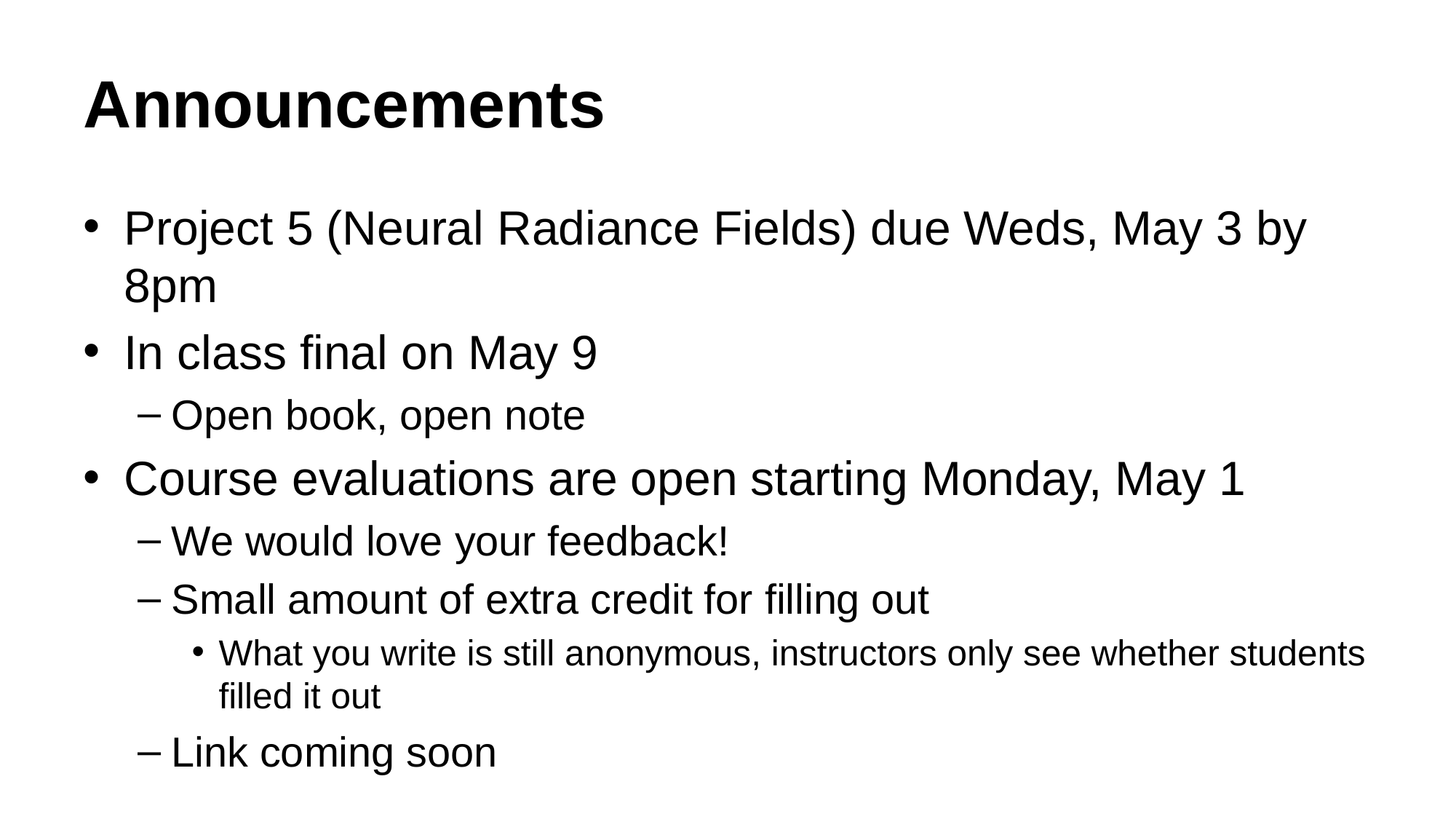

# Announcements
Project 5 (Neural Radiance Fields) due Weds, May 3 by 8pm
In class final on May 9
Open book, open note
Course evaluations are open starting Monday, May 1
We would love your feedback!
Small amount of extra credit for filling out
What you write is still anonymous, instructors only see whether students filled it out
Link coming soon